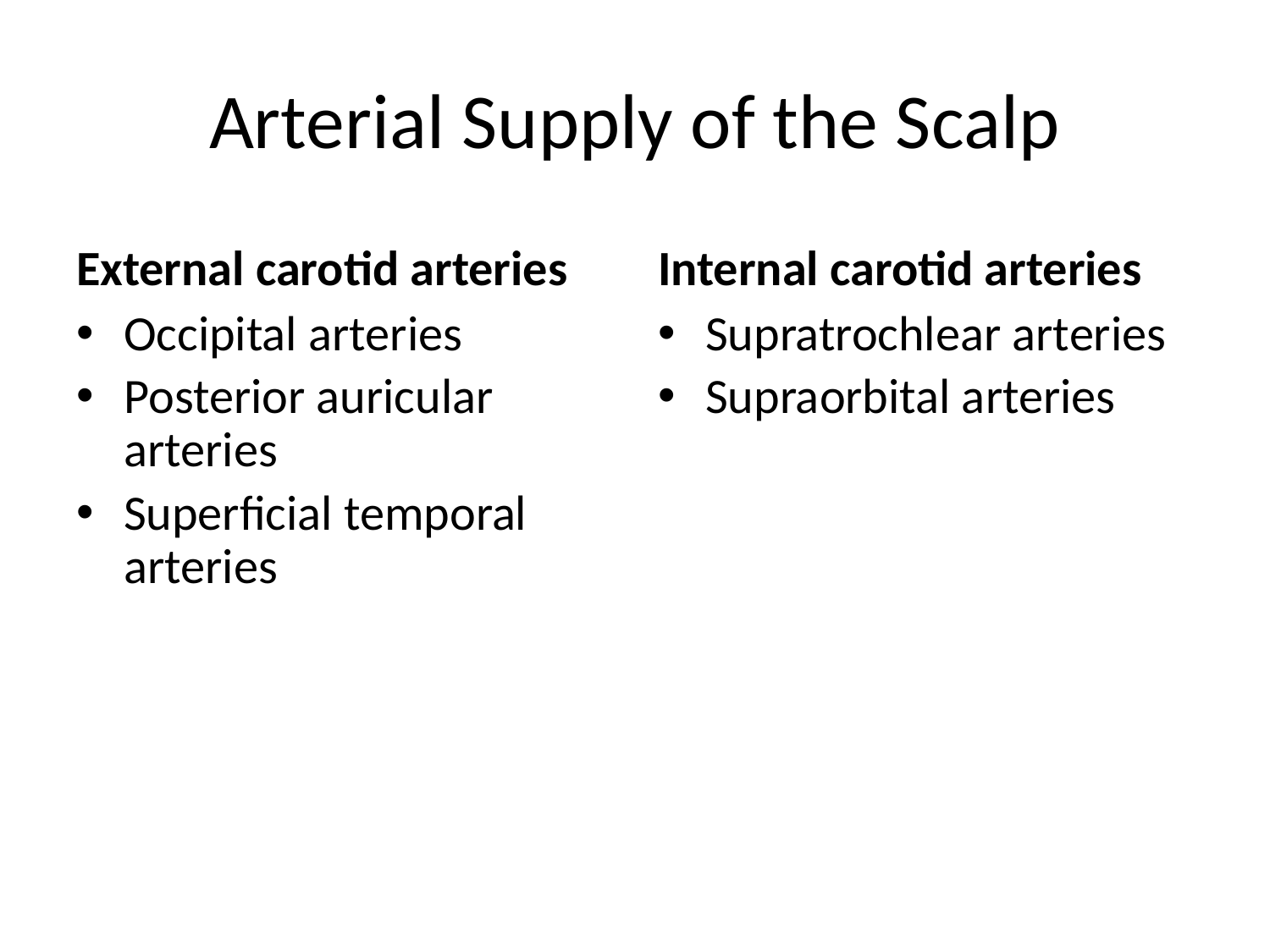

# Arterial Supply of the Scalp
External carotid arteries
Internal carotid arteries
Occipital arteries
Posterior auricular arteries
Superficial temporal arteries
Supratrochlear arteries
Supraorbital arteries